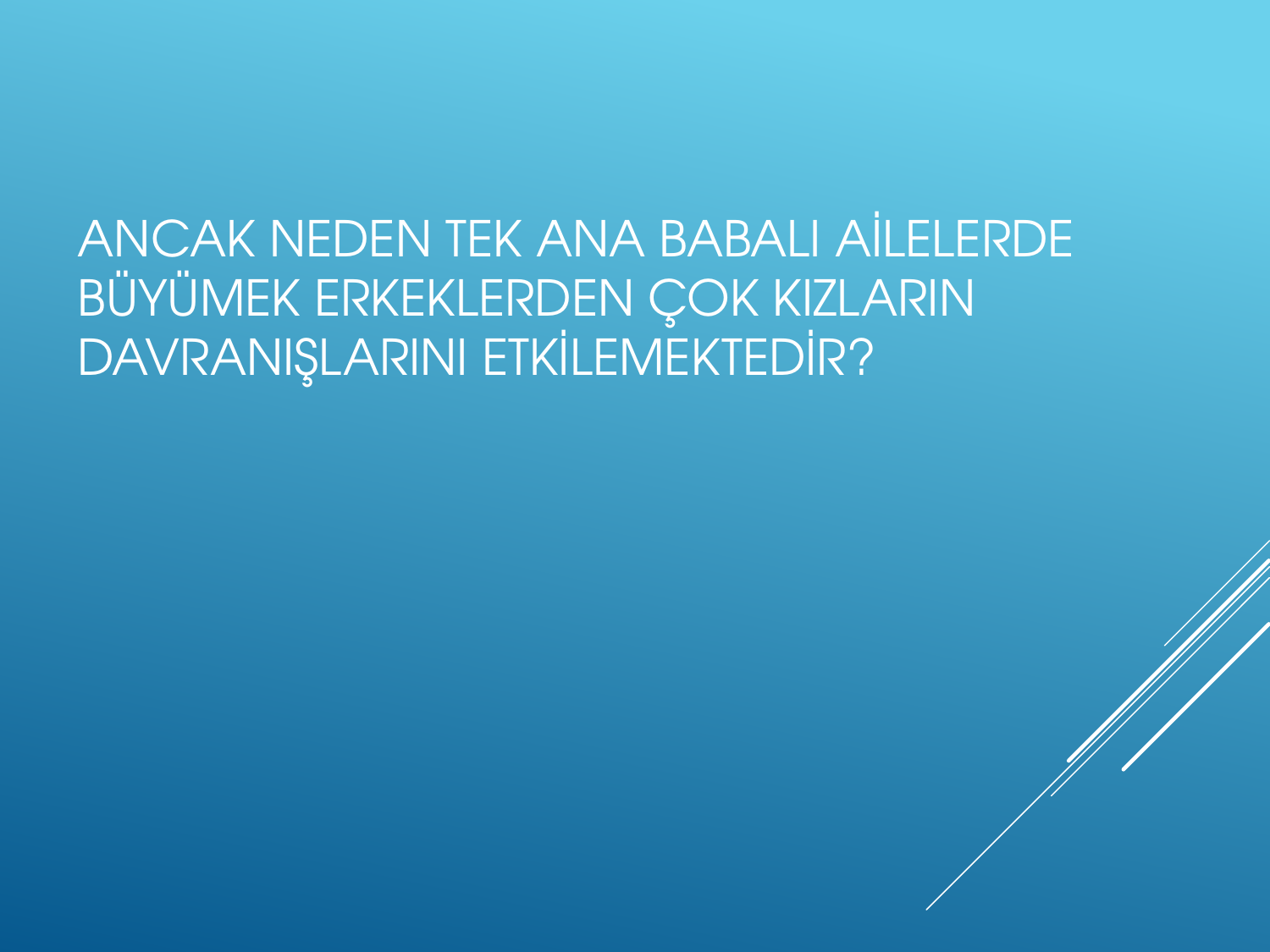

# Ancak neden tek ana babalı ailelerde büyümek erkeklerden çok kızların davranışlarını etkilemektedir?